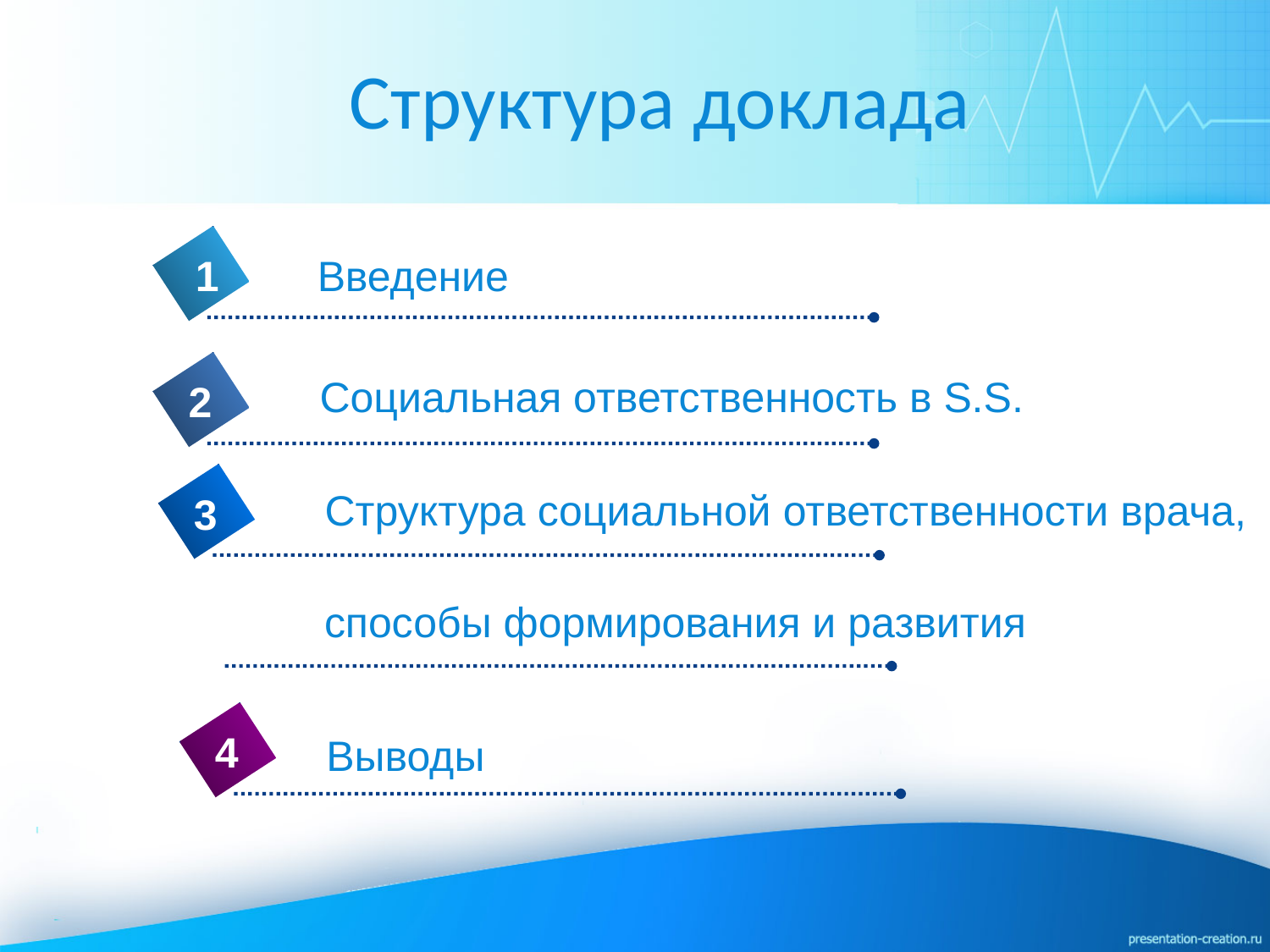

# Структура доклада

1
Введение

Социальная ответственность в S.S.
2

Структура социальной ответственности врача,

3

способы формирования и развития

4
Выводы